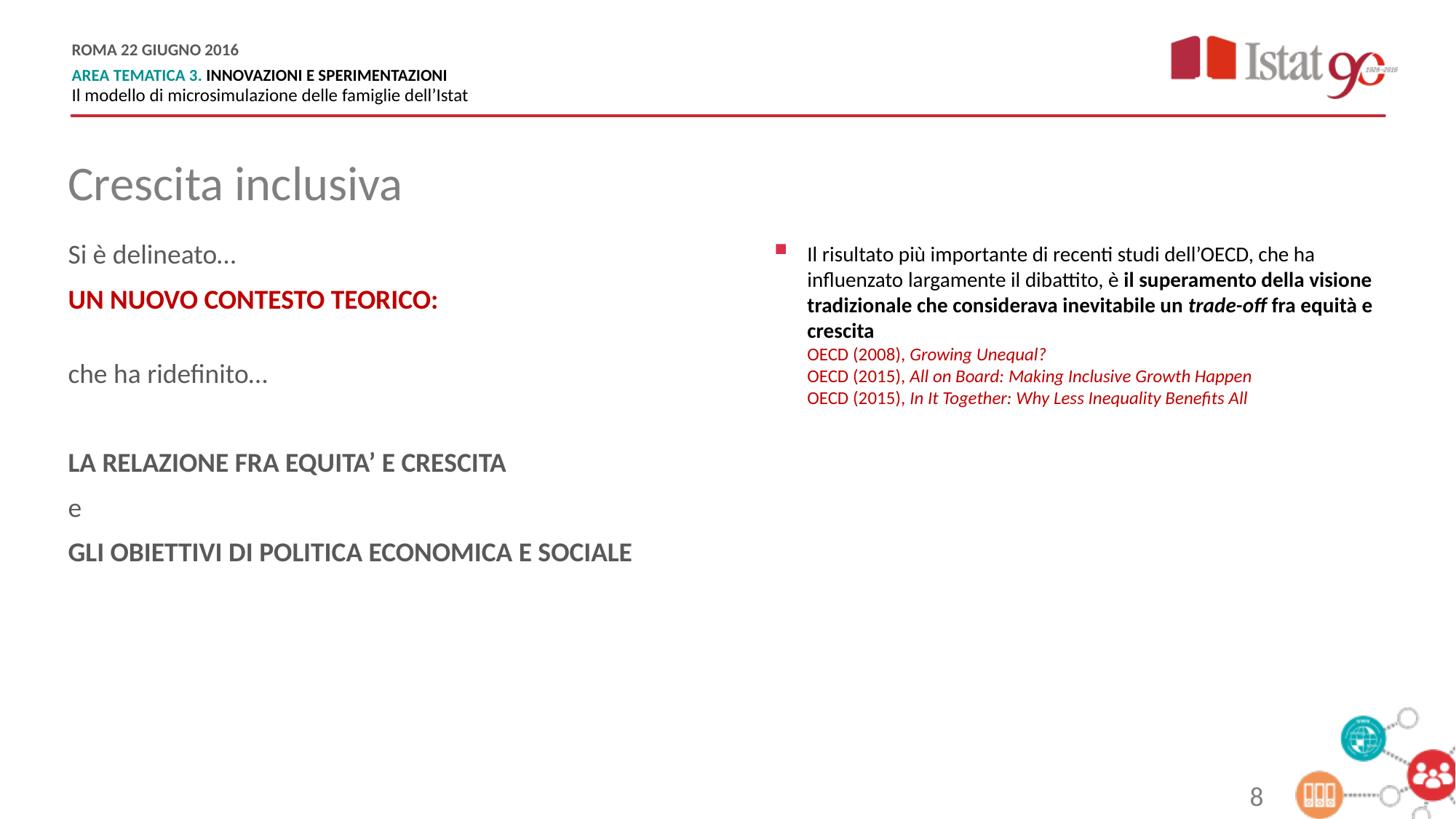

Crescita inclusiva
Si è delineato…
UN NUOVO CONTESTO TEORICO:
che ha ridefinito…

LA RELAZIONE FRA EQUITA’ E CRESCITA
e
GLI OBIETTIVI DI POLITICA ECONOMICA E SOCIALE
Il risultato più importante di recenti studi dell’OECD, che ha influenzato largamente il dibattito, è il superamento della visione tradizionale che considerava inevitabile un trade-off fra equità e crescita
OECD (2008), Growing Unequal?
OECD (2015), All on Board: Making Inclusive Growth Happen
OECD (2015), In It Together: Why Less Inequality Benefits All

8